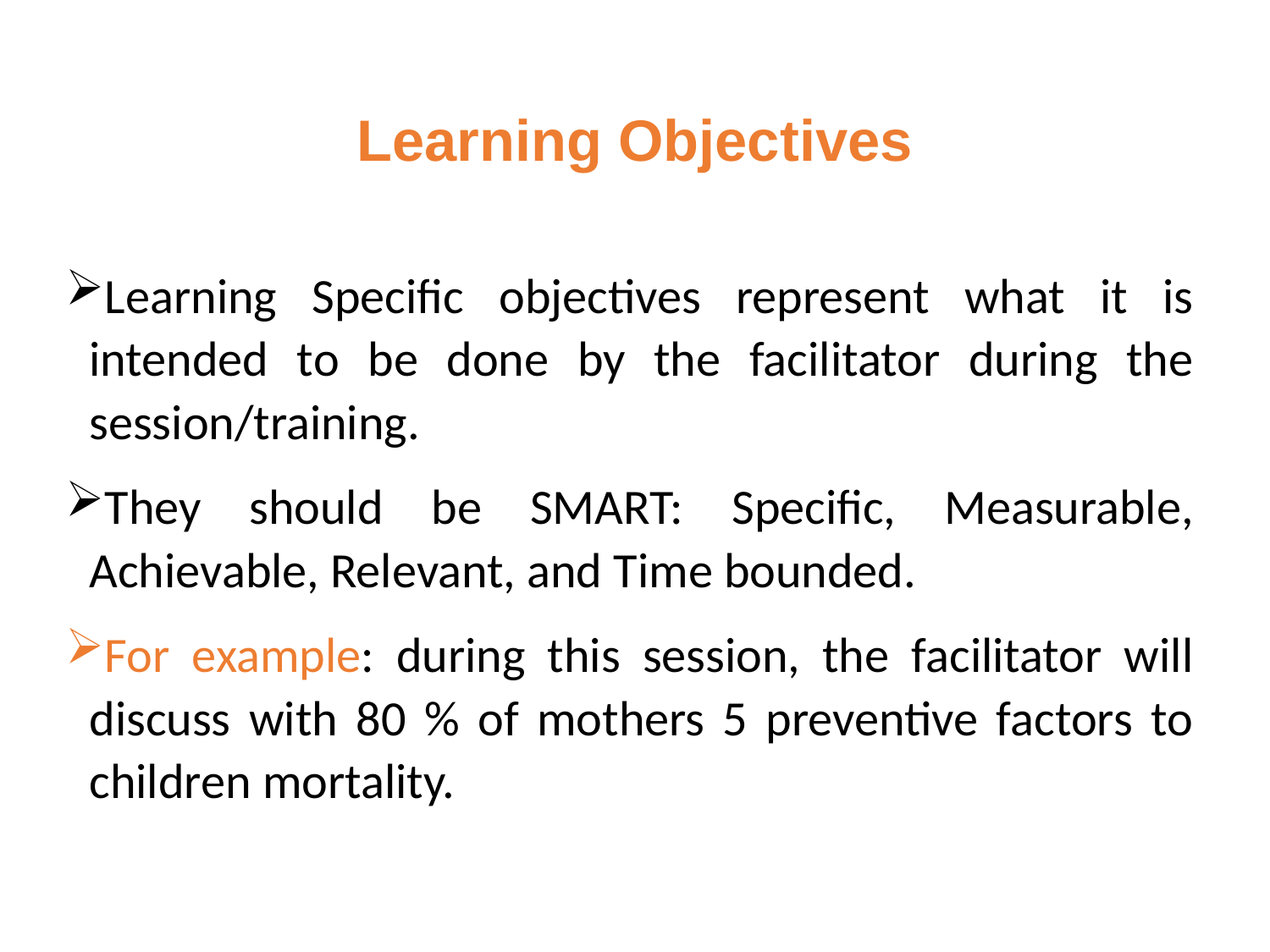

# Learning Objectives
Learning Specific objectives represent what it is intended to be done by the facilitator during the session/training.
They should be SMART: Specific, Measurable, Achievable, Relevant, and Time bounded.
For example: during this session, the facilitator will discuss with 80 % of mothers 5 preventive factors to children mortality.